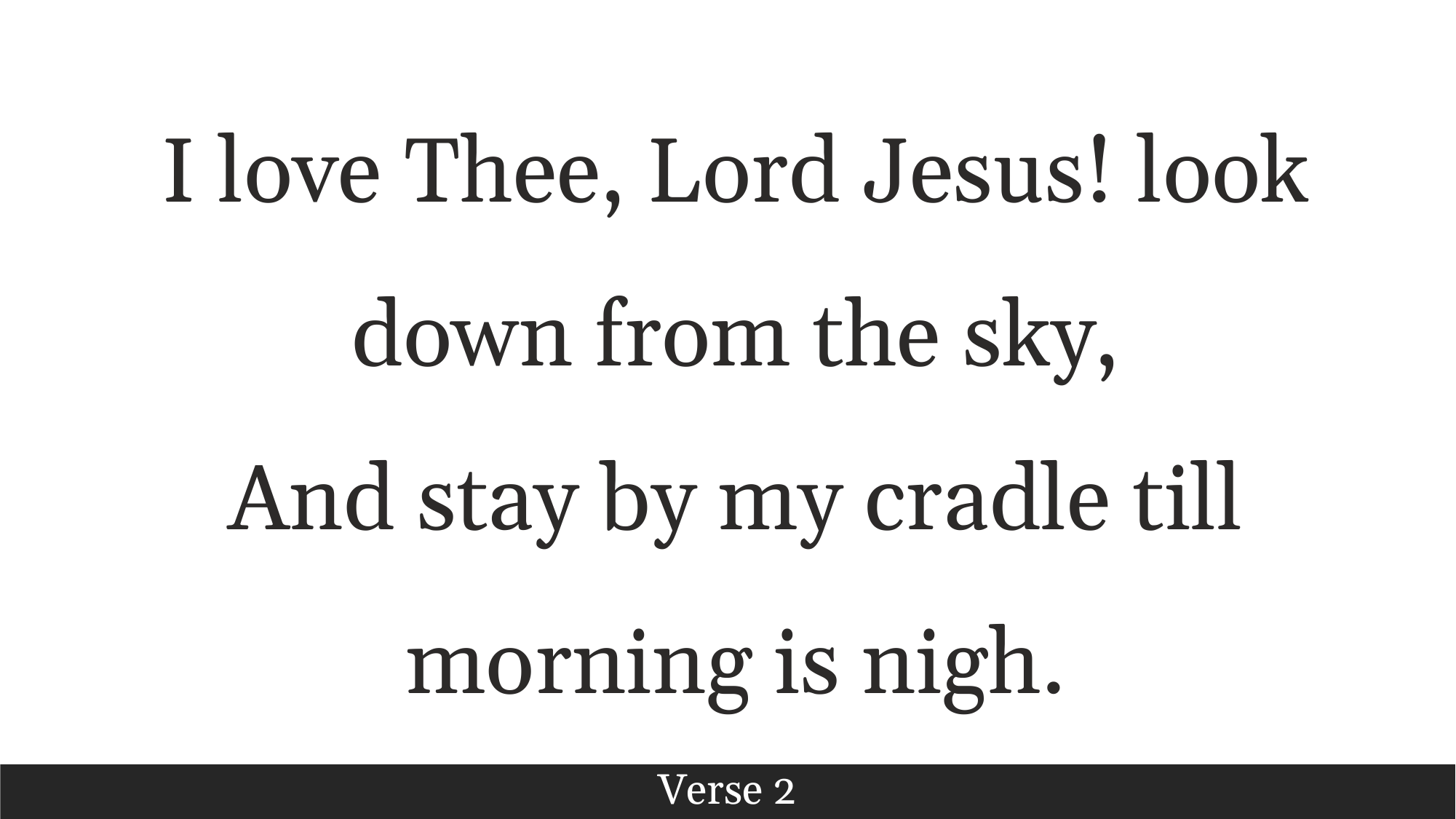

I love Thee, Lord Jesus! look down from the sky,
And stay by my cradle till morning is nigh.
Verse 2